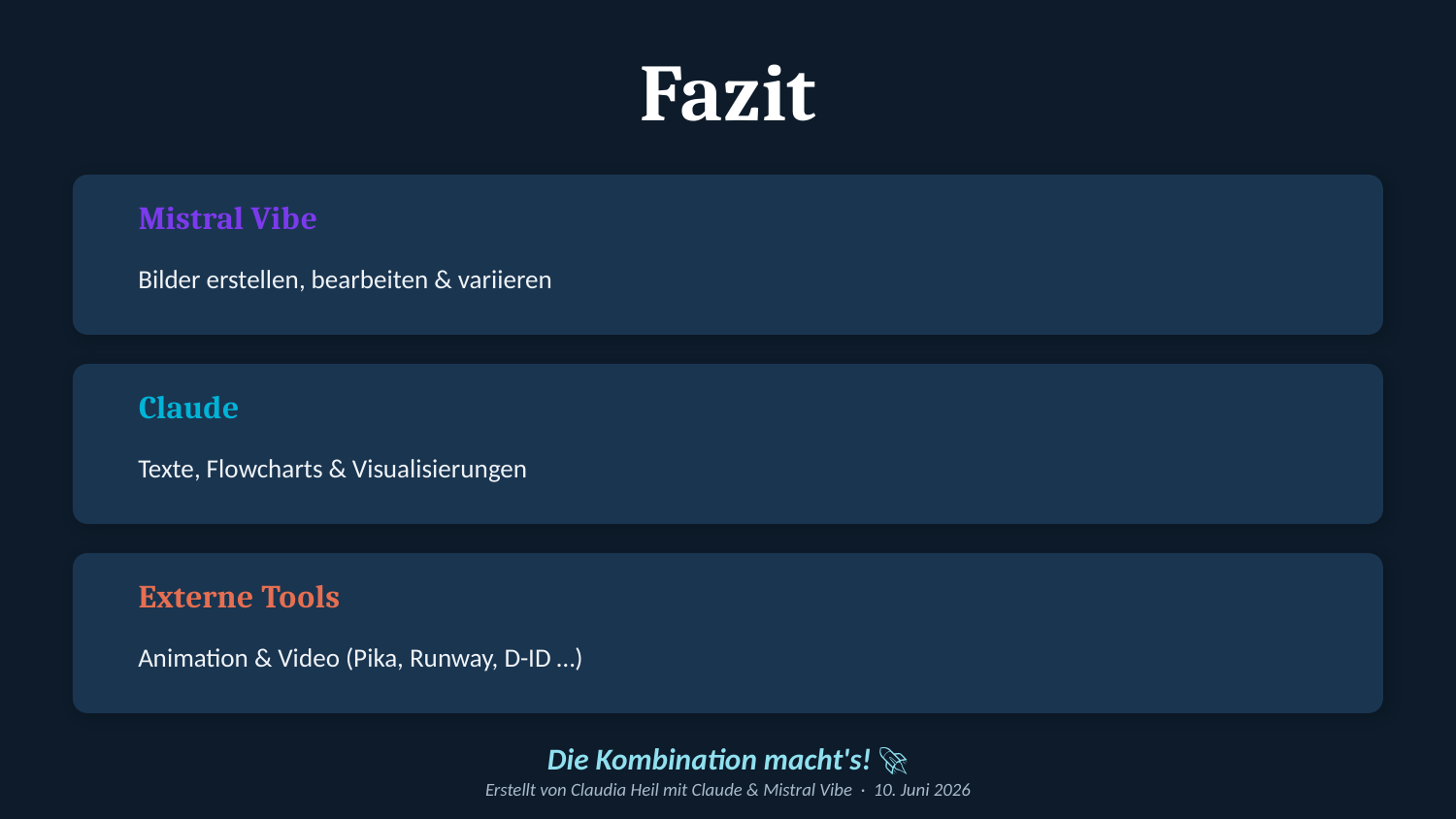

Fazit

Mistral Vibe
Bilder erstellen, bearbeiten & variieren

Claude
Texte, Flowcharts & Visualisierungen

Externe Tools
Animation & Video (Pika, Runway, D-ID …)
Die Kombination macht's! 🚀
Erstellt von Claudia Heil mit Claude & Mistral Vibe  ·  10. Juni 2026